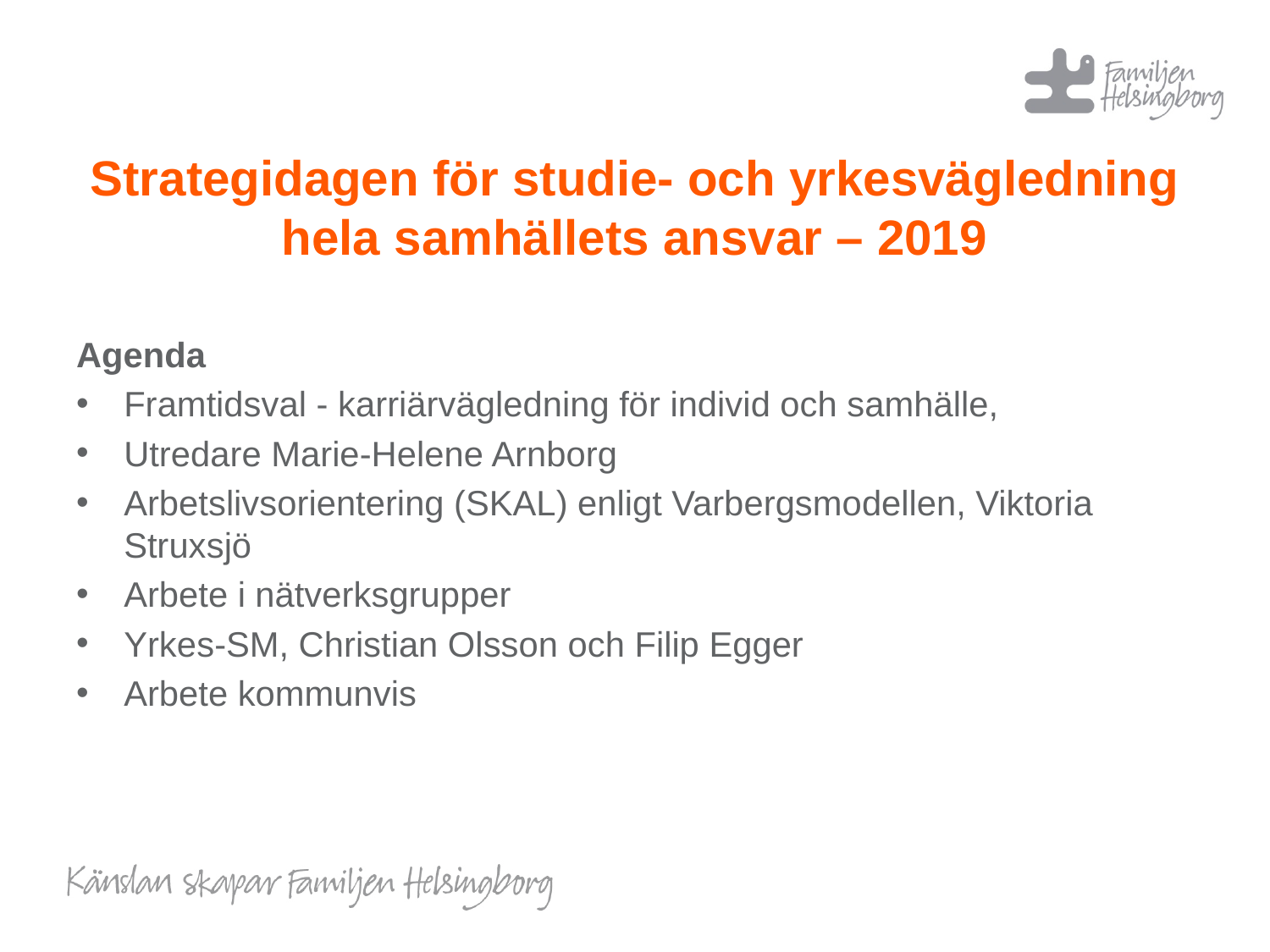

# Strategidagen för studie- och yrkesvägledning hela samhällets ansvar – 2019
Agenda
Framtidsval - karriärvägledning för individ och samhälle,
Utredare Marie-Helene Arnborg
Arbetslivsorientering (SKAL) enligt Varbergsmodellen, Viktoria Struxsjö
Arbete i nätverksgrupper
Yrkes-SM, Christian Olsson och Filip Egger
Arbete kommunvis